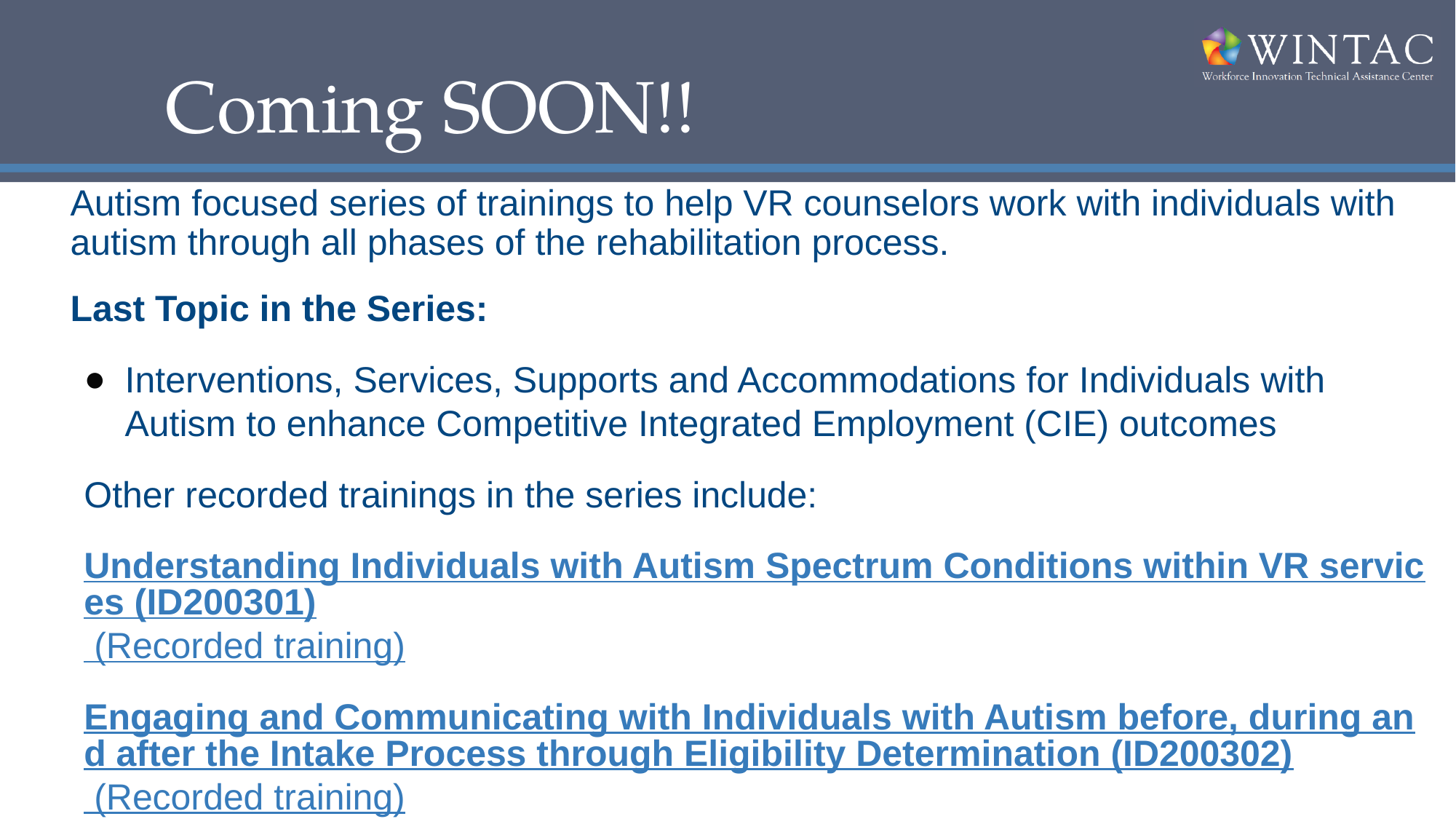

# Coming SOON!!
Autism focused series of trainings to help VR counselors work with individuals with autism through all phases of the rehabilitation process.
Last Topic in the Series:
Interventions, Services, Supports and Accommodations for Individuals with Autism to enhance Competitive Integrated Employment (CIE) outcomes
Other recorded trainings in the series include:
Understanding Individuals with Autism Spectrum Conditions within VR services (ID200301) (Recorded training)
Engaging and Communicating with Individuals with Autism before, during and after the Intake Process through Eligibility Determination (ID200302) (Recorded training)